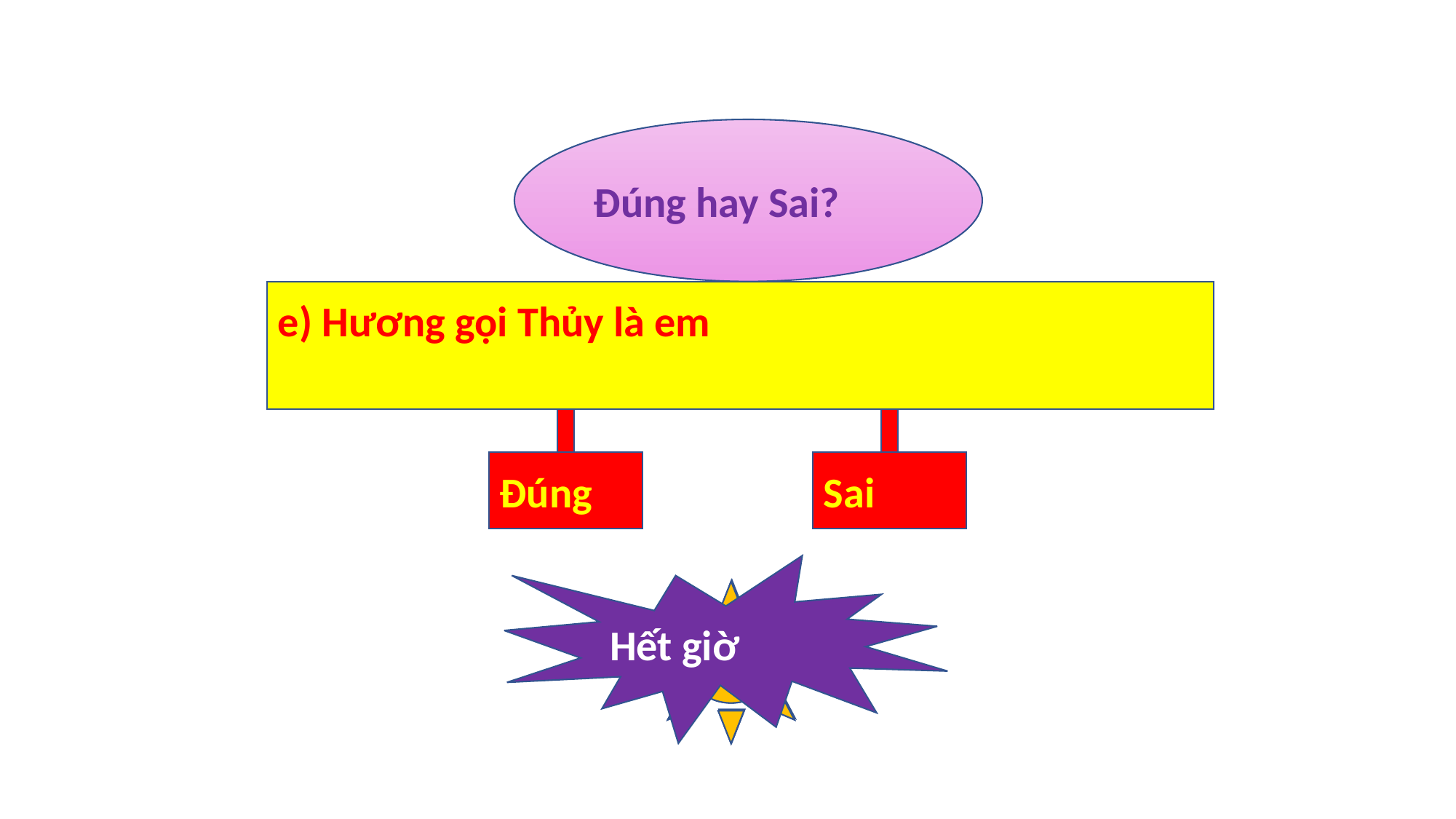

Đúng hay Sai?
e) Hương gọi Thủy là em

Đúng
Sai
Hết giờ
1
2
3